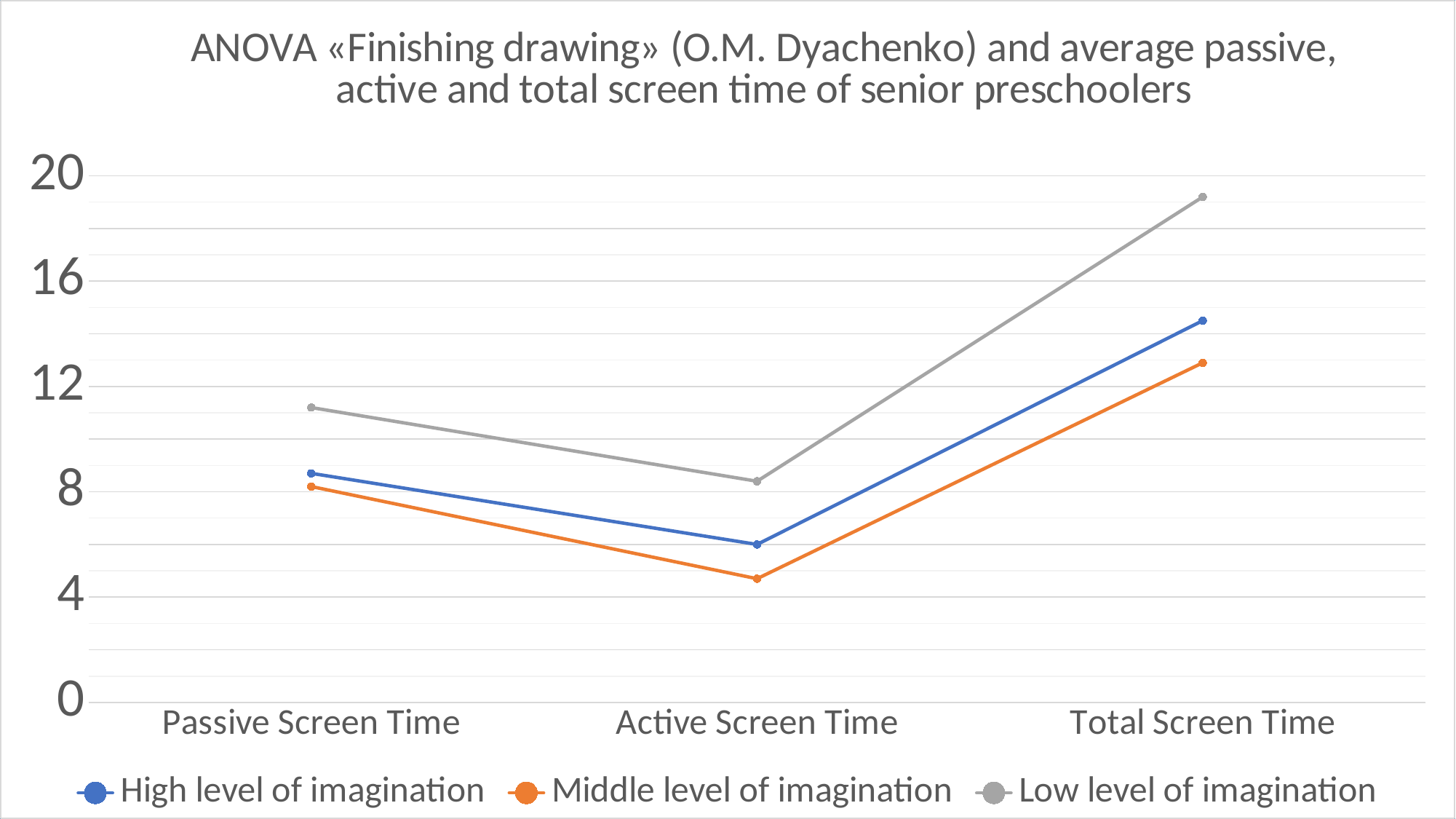

### Chart: ANOVA «Finishing drawing» (O.M. Dyachenko) and average passive, active and total screen time of senior preschoolers

| Category | High level of imagination | Middle level of imagination | Low level of imagination |
|---|---|---|---|
| Passive Screen Time | 8.7 | 8.2 | 11.2 |
| Active Screen Time | 6.0 | 4.7 | 8.4 |
| Total Screen Time | 14.5 | 12.9 | 19.2 |